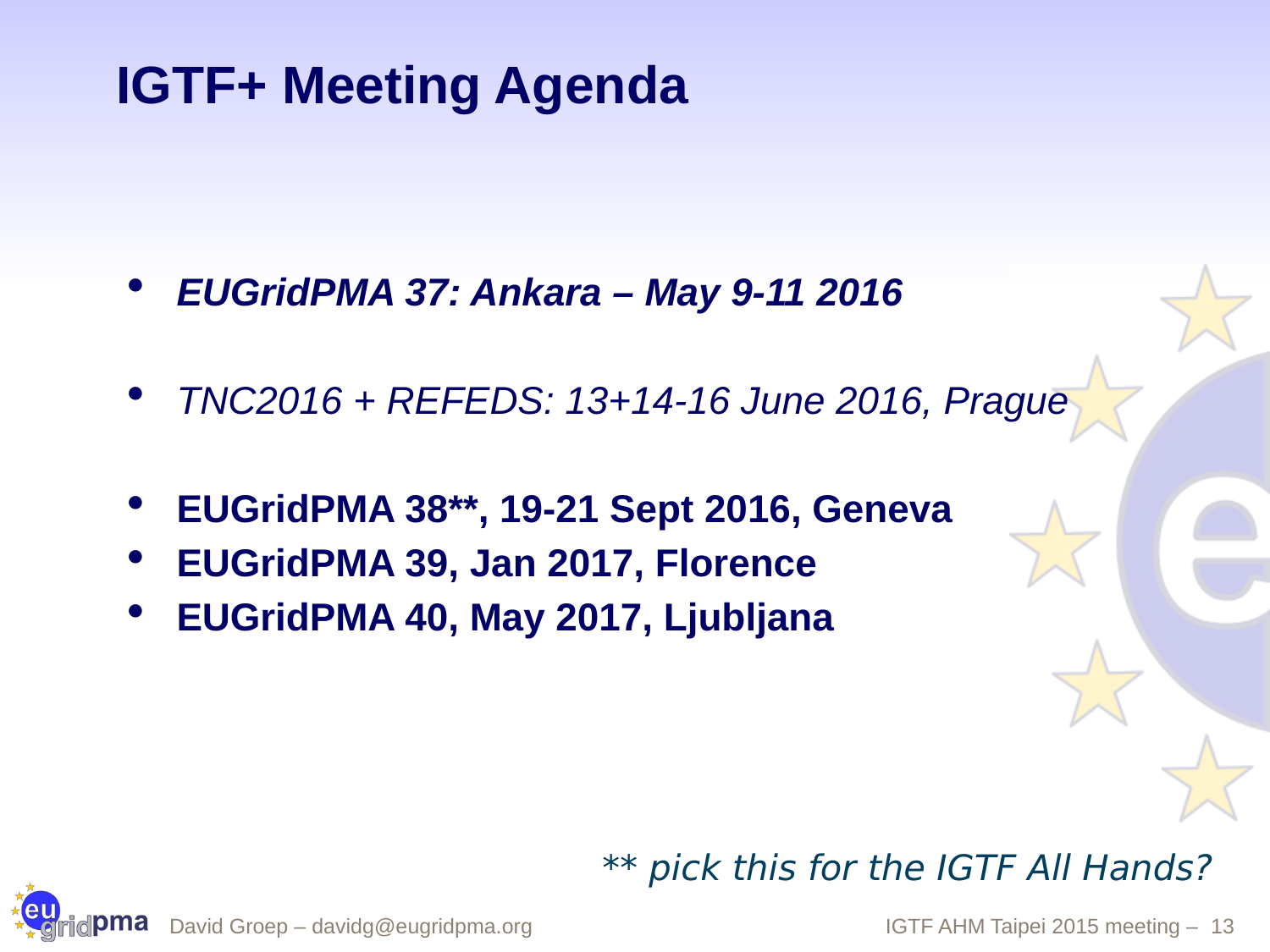

# IGTF+ Meeting Agenda

EUGridPMA 37: Ankara – May 9-11 2016

TNC2016 + REFEDS: 13+14-16 June 2016, Prague

EUGridPMA 38**, 19-21 Sept 2016, Geneva
EUGridPMA 39, Jan 2017, Florence
EUGridPMA 40, May 2017, Ljubljana
** pick this for the IGTF All Hands?